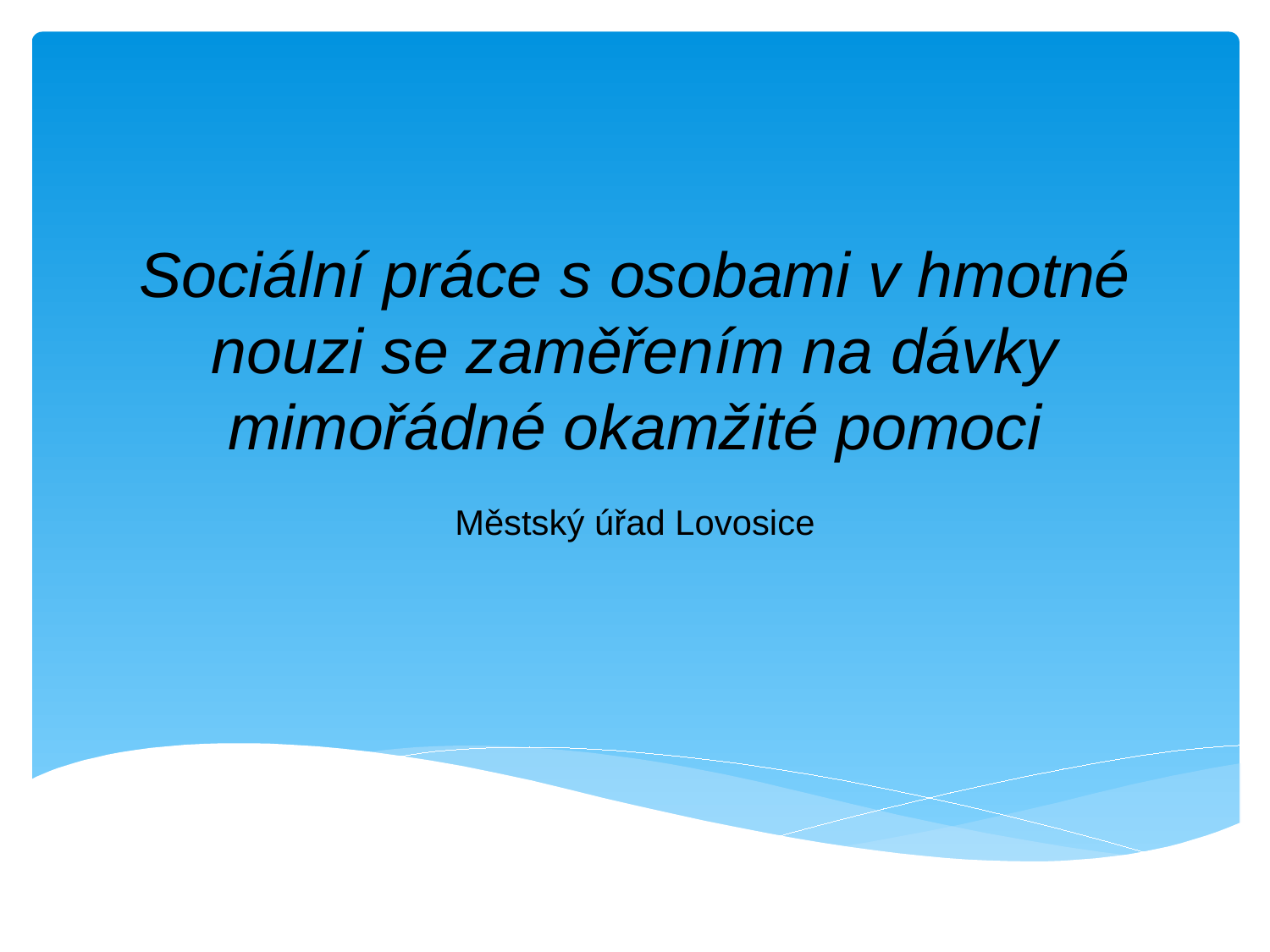

# Sociální práce s osobami v hmotné nouzi se zaměřením na dávky mimořádné okamžité pomoci
Městský úřad Lovosice